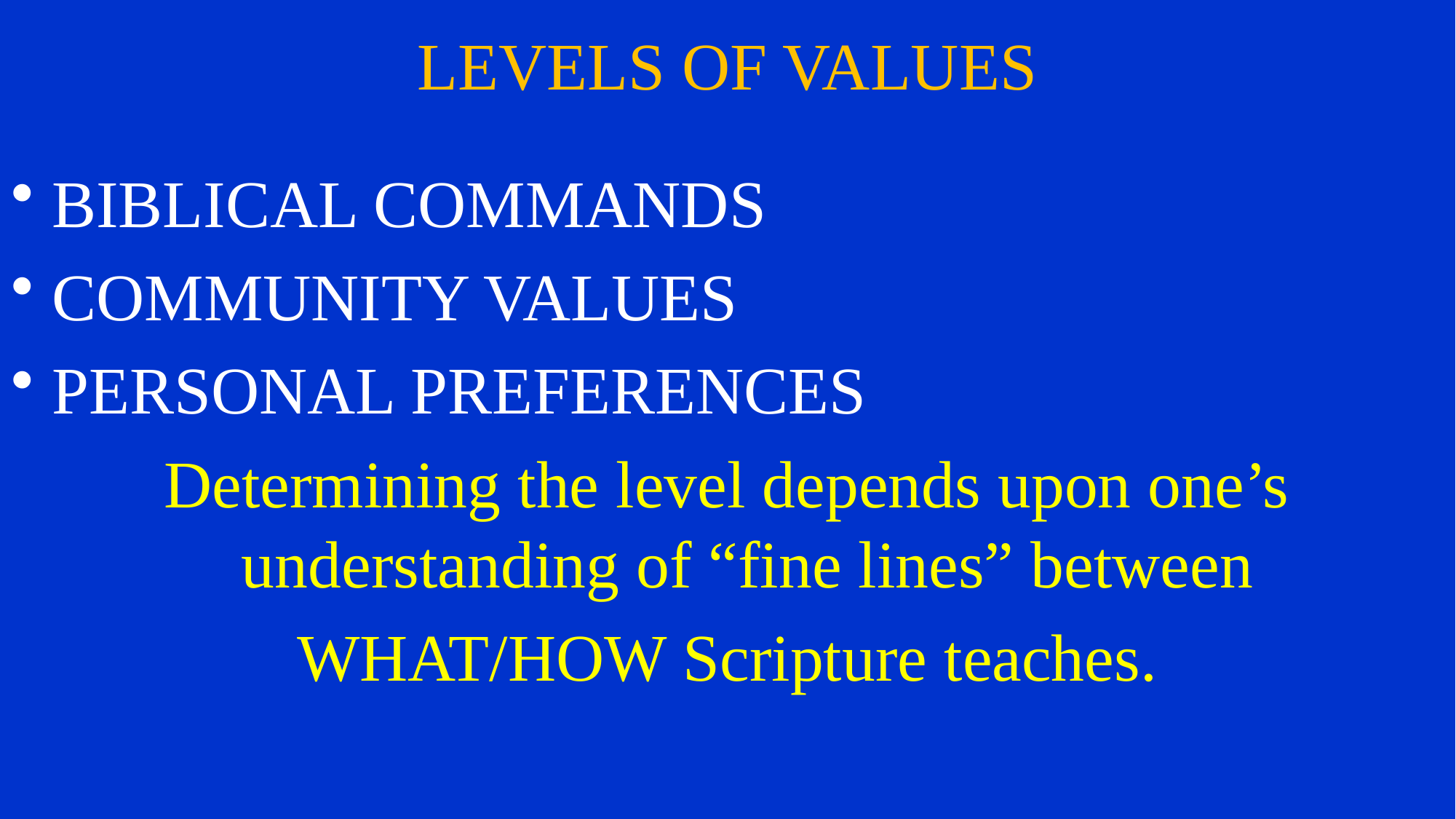

# LEVELS OF VALUES
BIBLICAL COMMANDS
COMMUNITY VALUES
PERSONAL PREFERENCES
Determining the level depends upon one’s understanding of “fine lines” between
WHAT/HOW Scripture teaches.